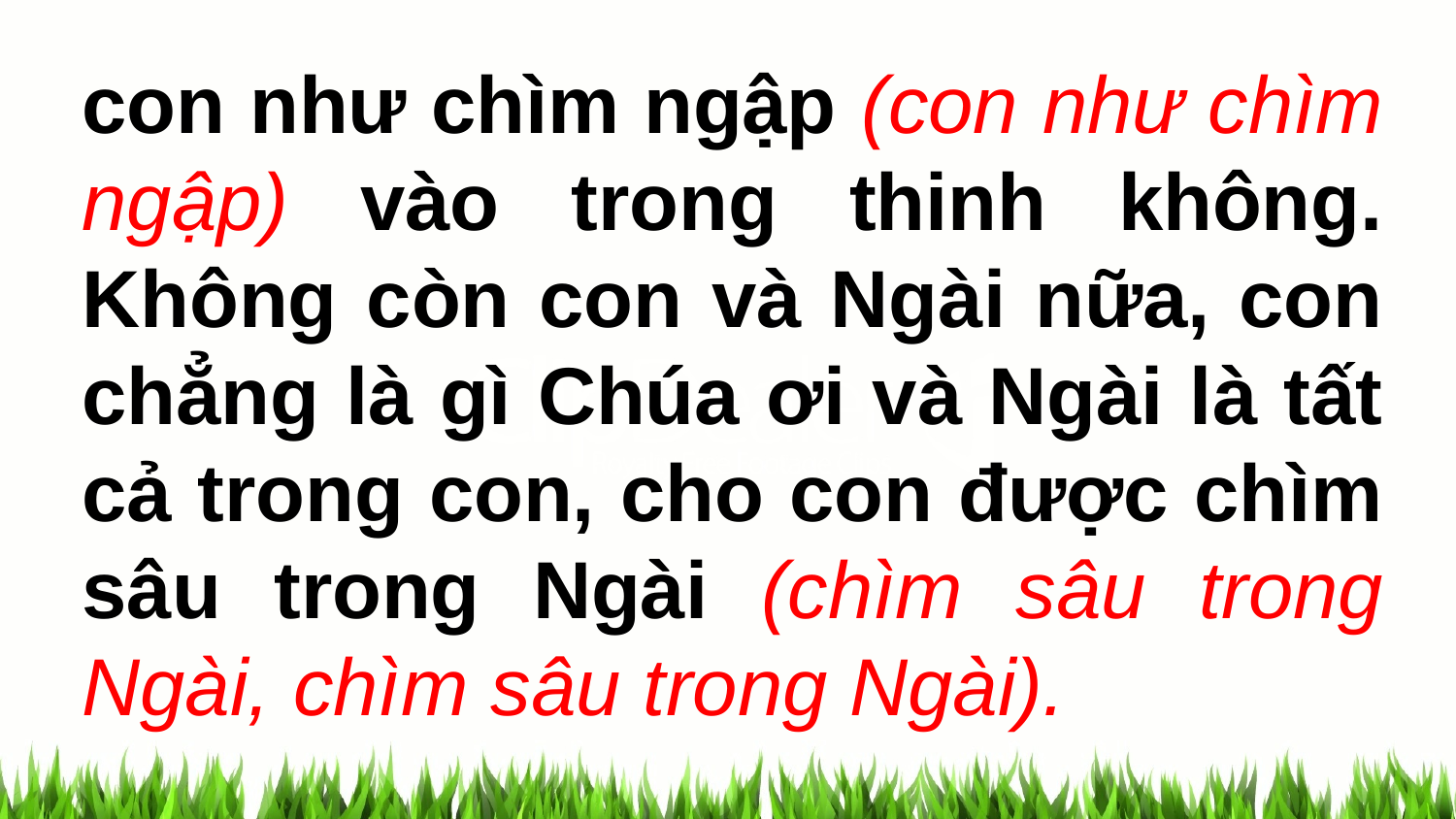

con như chìm ngập (con như chìm ngập) vào trong thinh không. Không còn con và Ngài nữa, con chẳng là gì Chúa ơi và Ngài là tất cả trong con, cho con được chìm sâu trong Ngài (chìm sâu trong Ngài, chìm sâu trong Ngài).